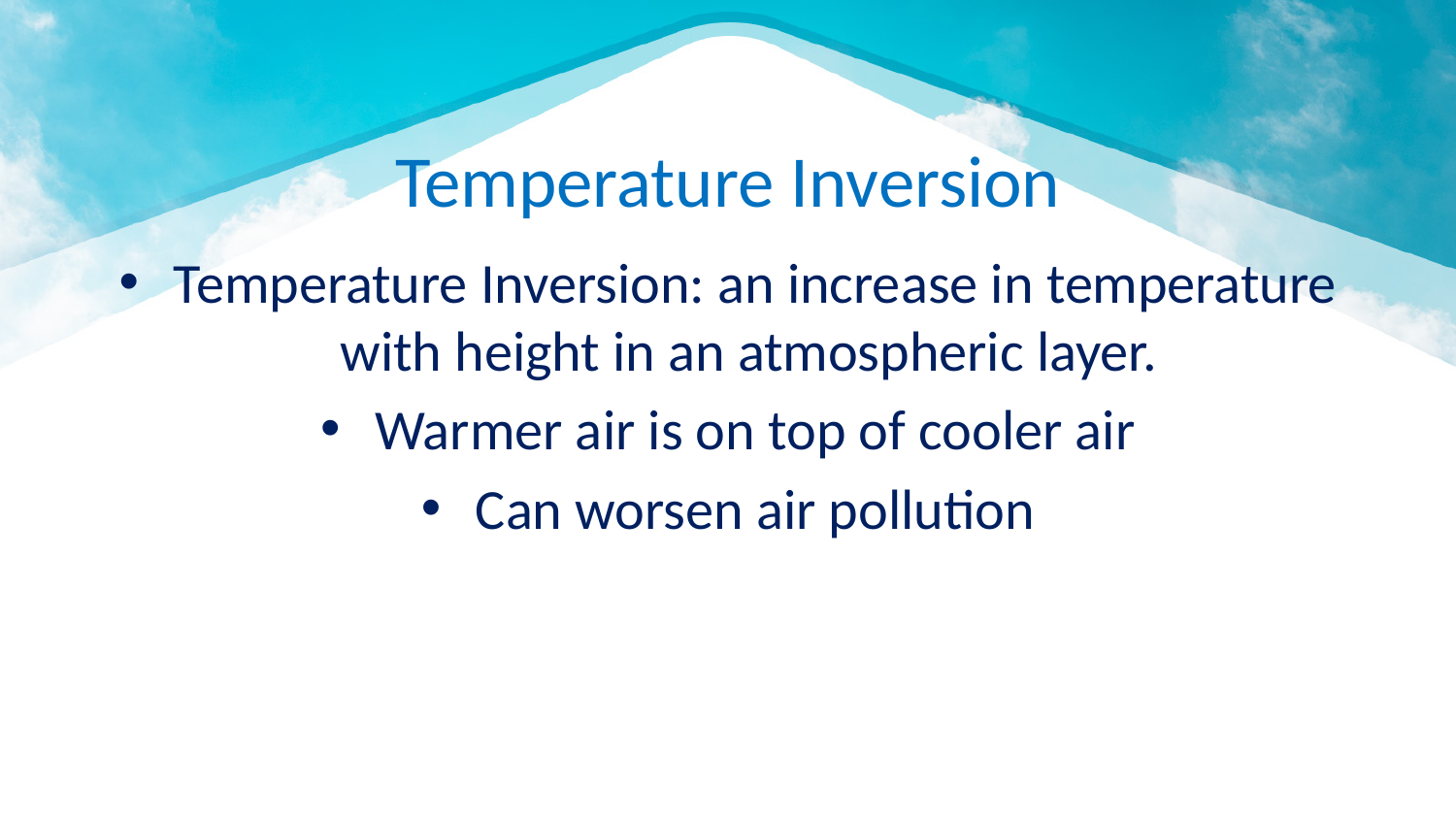

# Temperature Inversion
Temperature Inversion: an increase in temperature with height in an atmospheric layer.
Warmer air is on top of cooler air
Can worsen air pollution